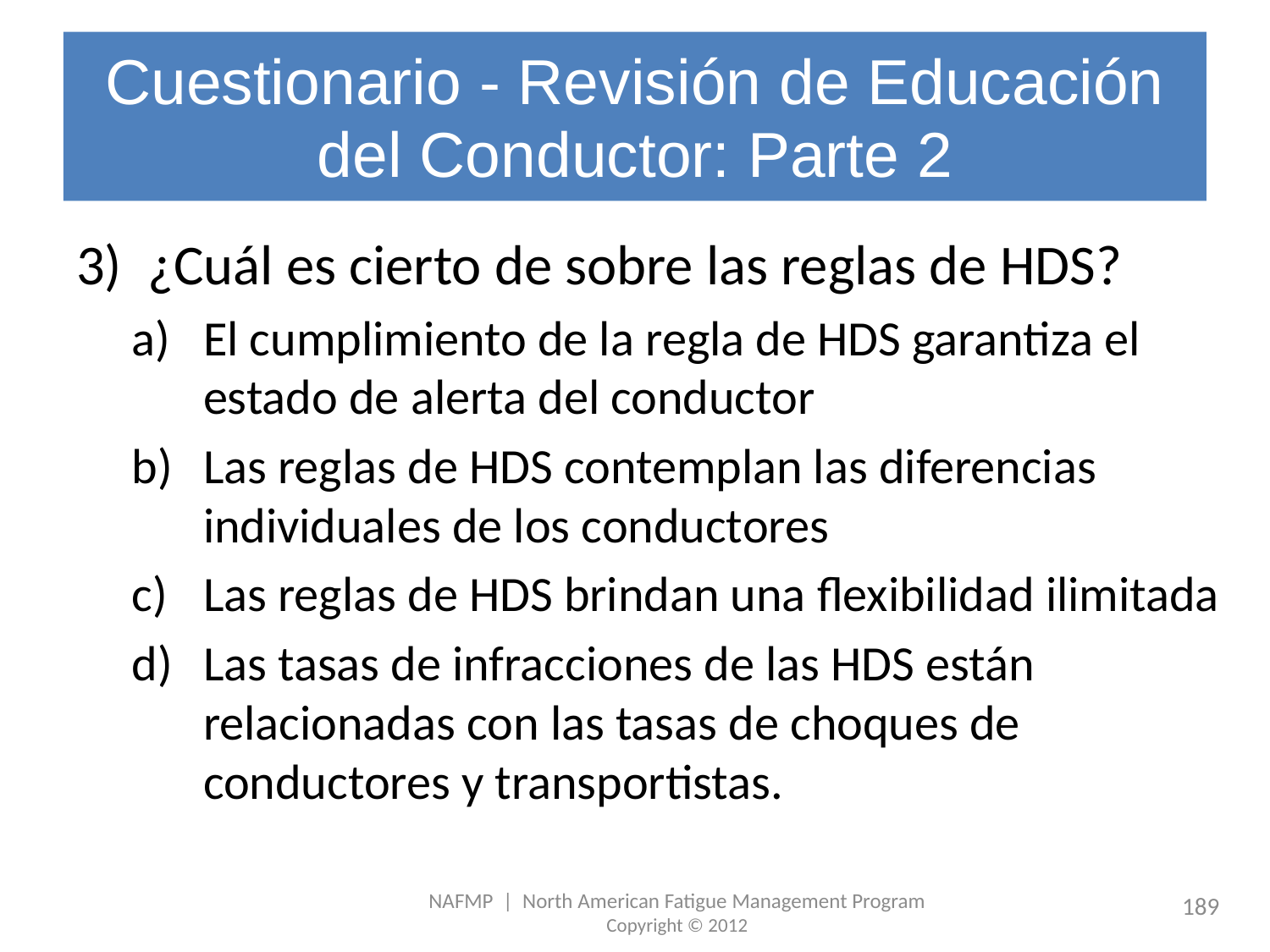

# Cuestionario - Revisión de Educación del Conductor: Parte 2
¿Cuál es cierto de sobre las reglas de HDS?
El cumplimiento de la regla de HDS garantiza el estado de alerta del conductor
Las reglas de HDS contemplan las diferencias individuales de los conductores
Las reglas de HDS brindan una flexibilidad ilimitada
Las tasas de infracciones de las HDS están relacionadas con las tasas de choques de conductores y transportistas.